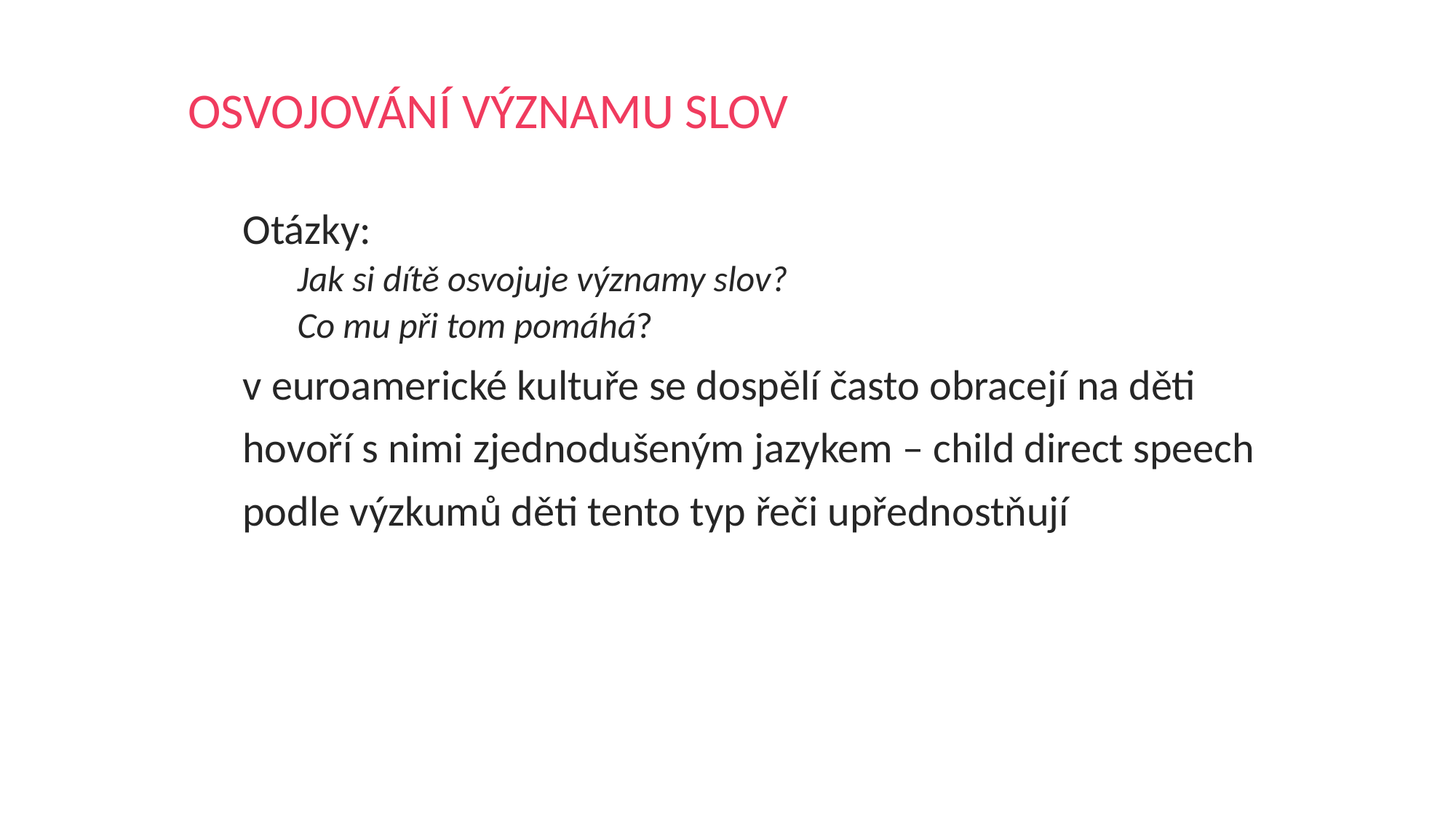

# OSVOJOVÁNÍ VÝZNAMU SLOV
Otázky:
Jak si dítě osvojuje významy slov?
Co mu při tom pomáhá?
v euroamerické kultuře se dospělí často obracejí na děti
hovoří s nimi zjednodušeným jazykem – child direct speech
podle výzkumů děti tento typ řeči upřednostňují